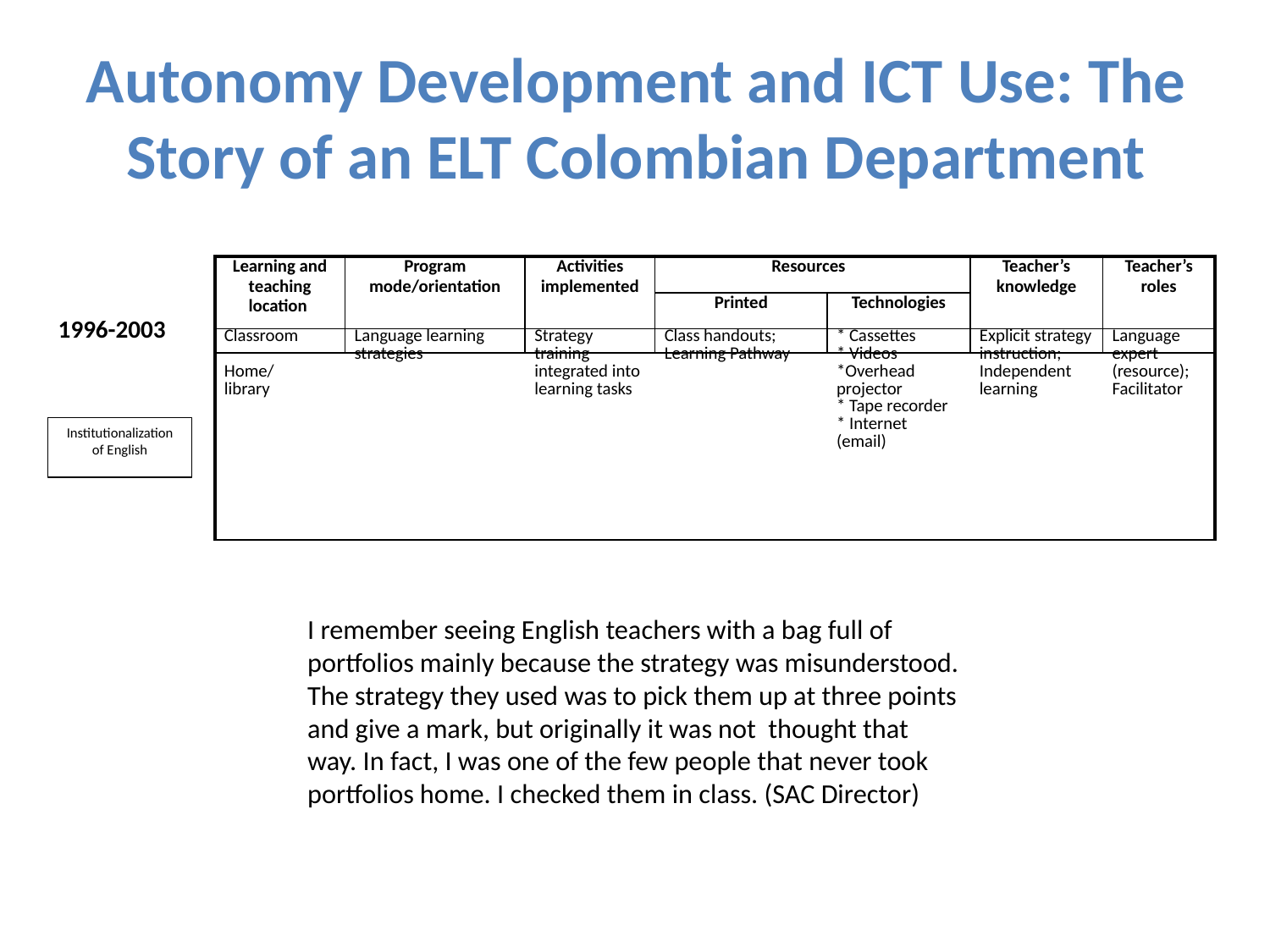

# Autonomy Development and ICT Use: The Story of an ELT Colombian Department
| Learning and teaching location | Program mode/orientation | Activities implemented | Resources |  | Teacher’s knowledge | Teacher’s roles |
| --- | --- | --- | --- | --- | --- | --- |
|  |  |  | Printed | Technologies |  |  |
1996-2003
Institutionalization of English

| Classroom   Home/ library | Language learning strategies | Strategy training integrated into learning tasks | Class handouts; Learning Pathway | \* Cassettes \* Videos \*Overhead projector \* Tape recorder \* Internet (email) | Explicit strategy instruction; Independent learning | Language expert (resource); Facilitator |
| --- | --- | --- | --- | --- | --- | --- |
I remember seeing English teachers with a bag full of portfolios mainly because the strategy was misunderstood. The strategy they used was to pick them up at three points and give a mark, but originally it was not  thought that way. In fact, I was one of the few people that never took portfolios home. I checked them in class. (SAC Director)